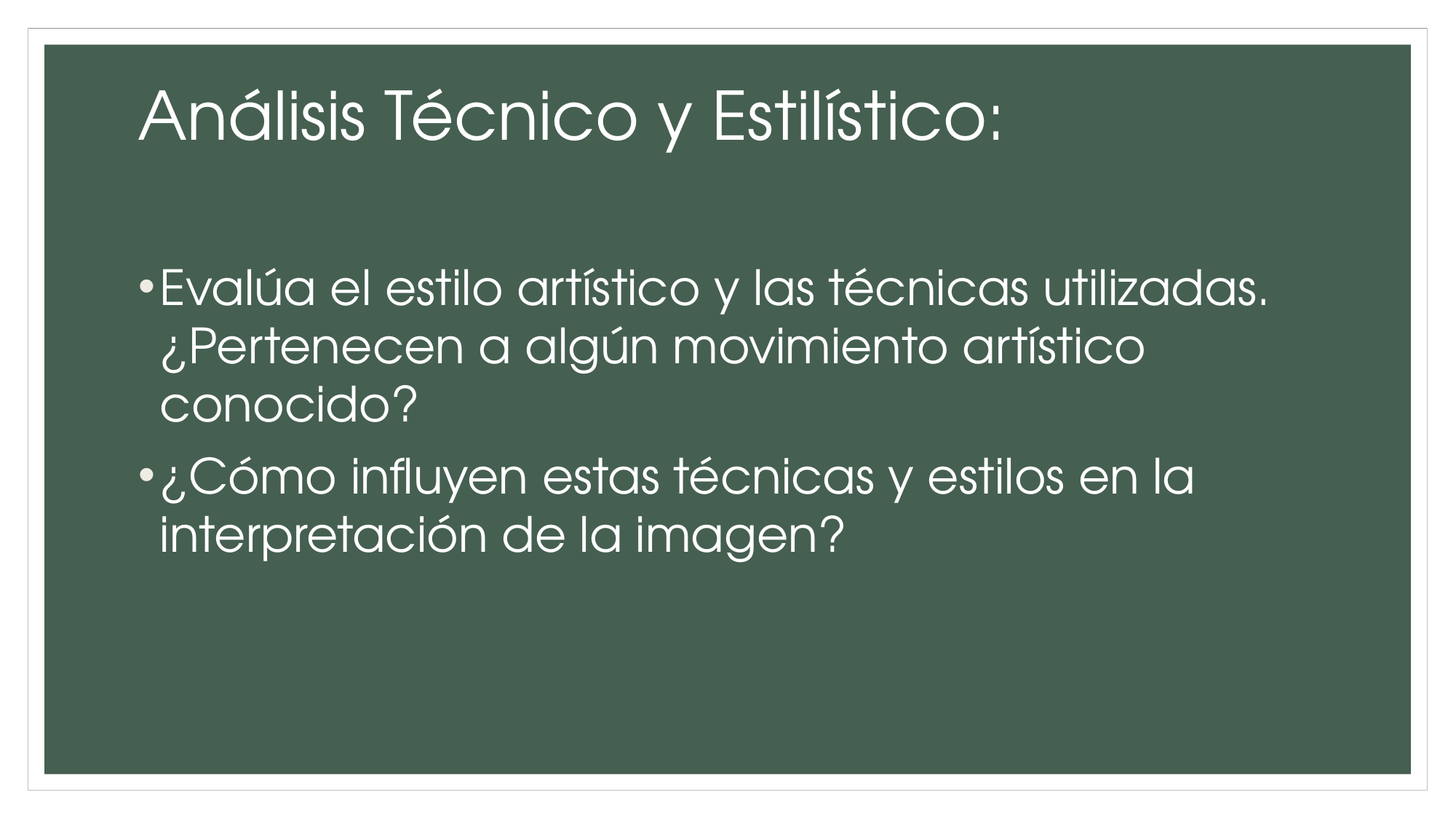

# Análisis Técnico y Estilístico:
Evalúa el estilo artístico y las técnicas utilizadas. ¿Pertenecen a algún movimiento artístico conocido?
¿Cómo influyen estas técnicas y estilos en la interpretación de la imagen?